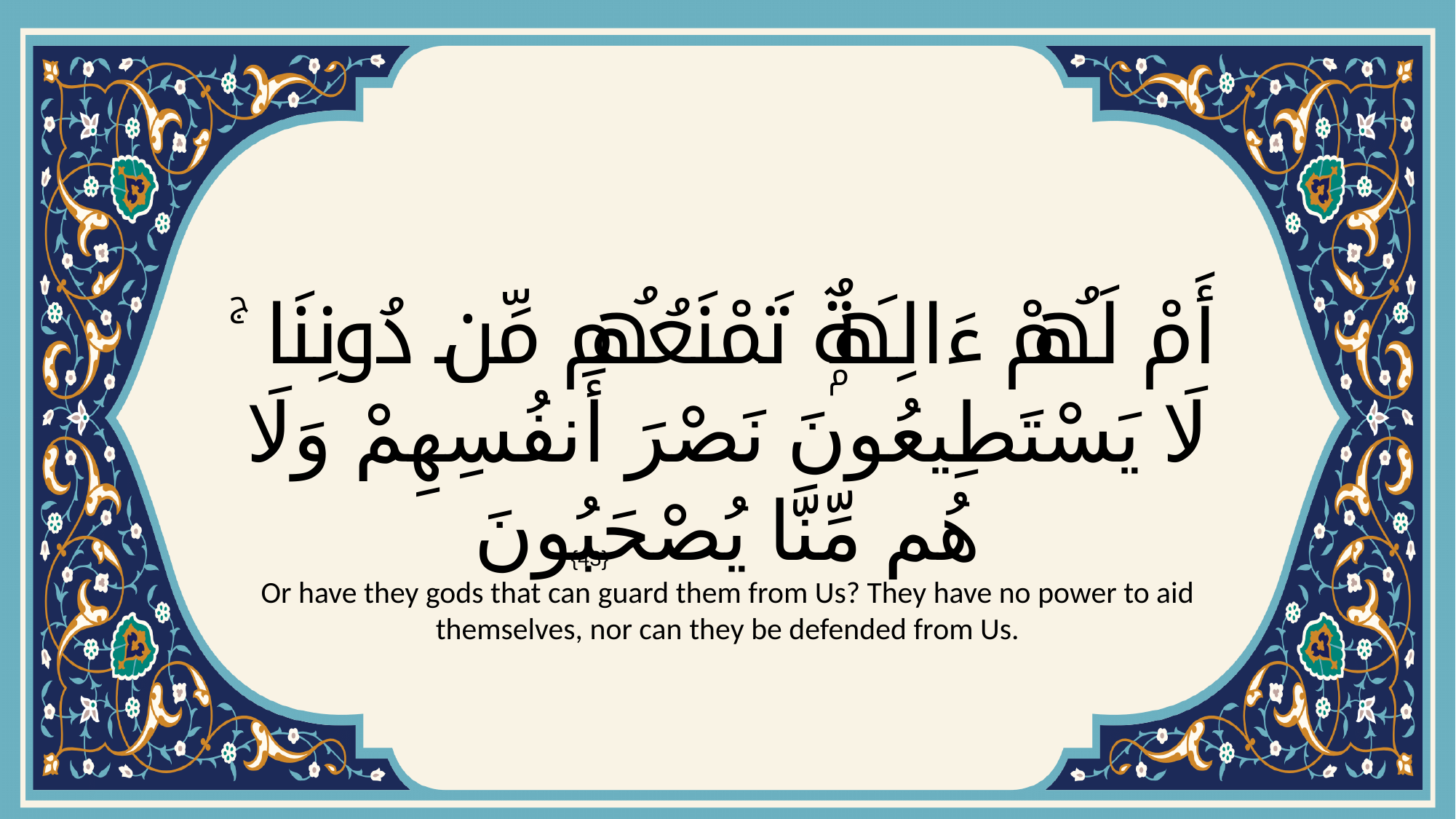

# أَمْ لَهُمْ ءَالِهَةٌۭ تَمْنَعُهُم مِّن دُونِنَا ۚ لَا يَسْتَطِيعُونَ نَصْرَ أَنفُسِهِمْ وَلَا هُم مِّنَّا يُصْحَبُونَ
{43}
Or have they gods that can guard them from Us? They have no power to aid themselves, nor can they be defended from Us.